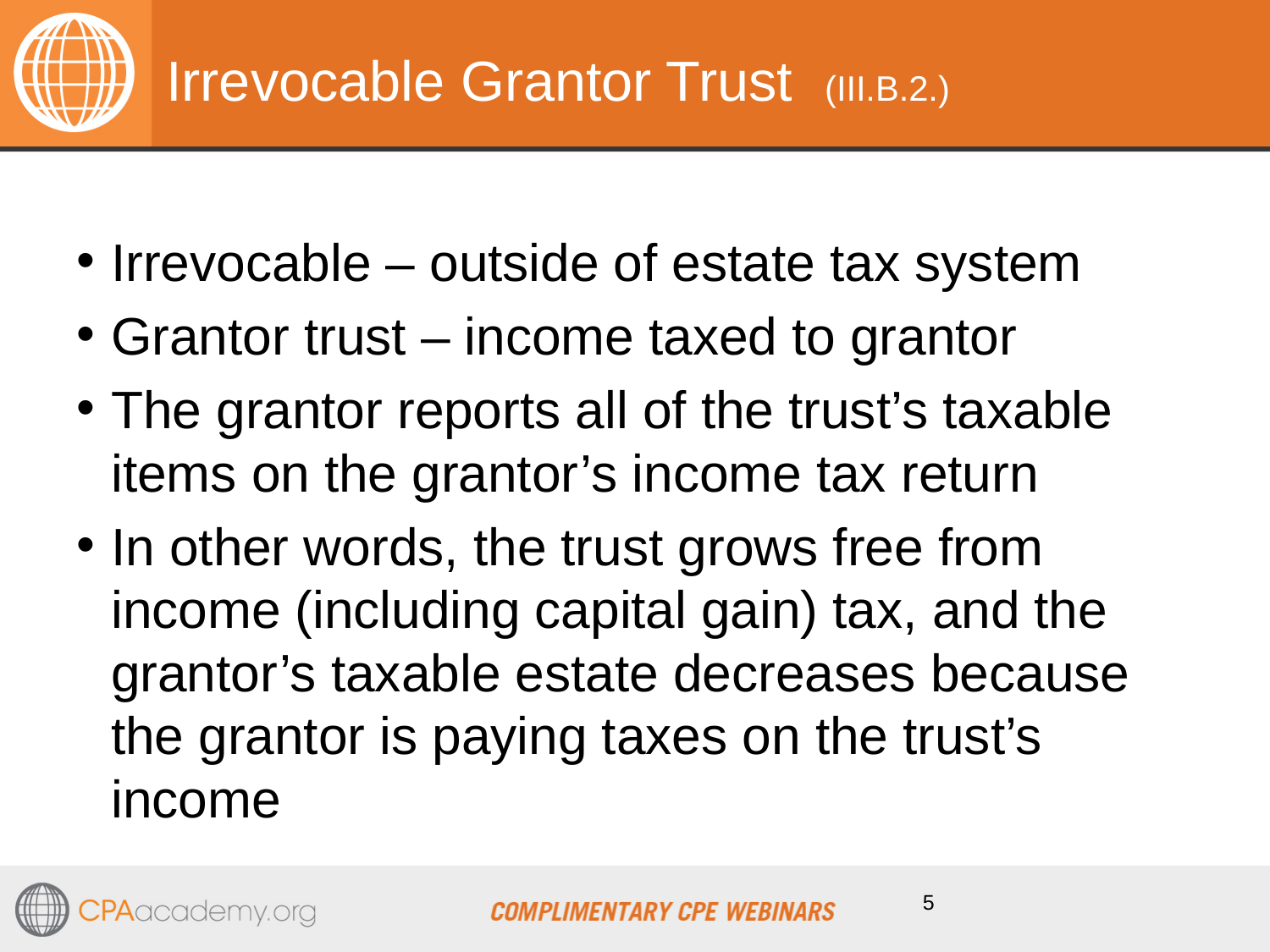

# Irrevocable Grantor Trust  (III.B.2.)
Irrevocable – outside of estate tax system
Grantor trust – income taxed to grantor
The grantor reports all of the trust’s taxable items on the grantor’s income tax return
In other words, the trust grows free from income (including capital gain) tax, and the grantor’s taxable estate decreases because the grantor is paying taxes on the trust’s income
5